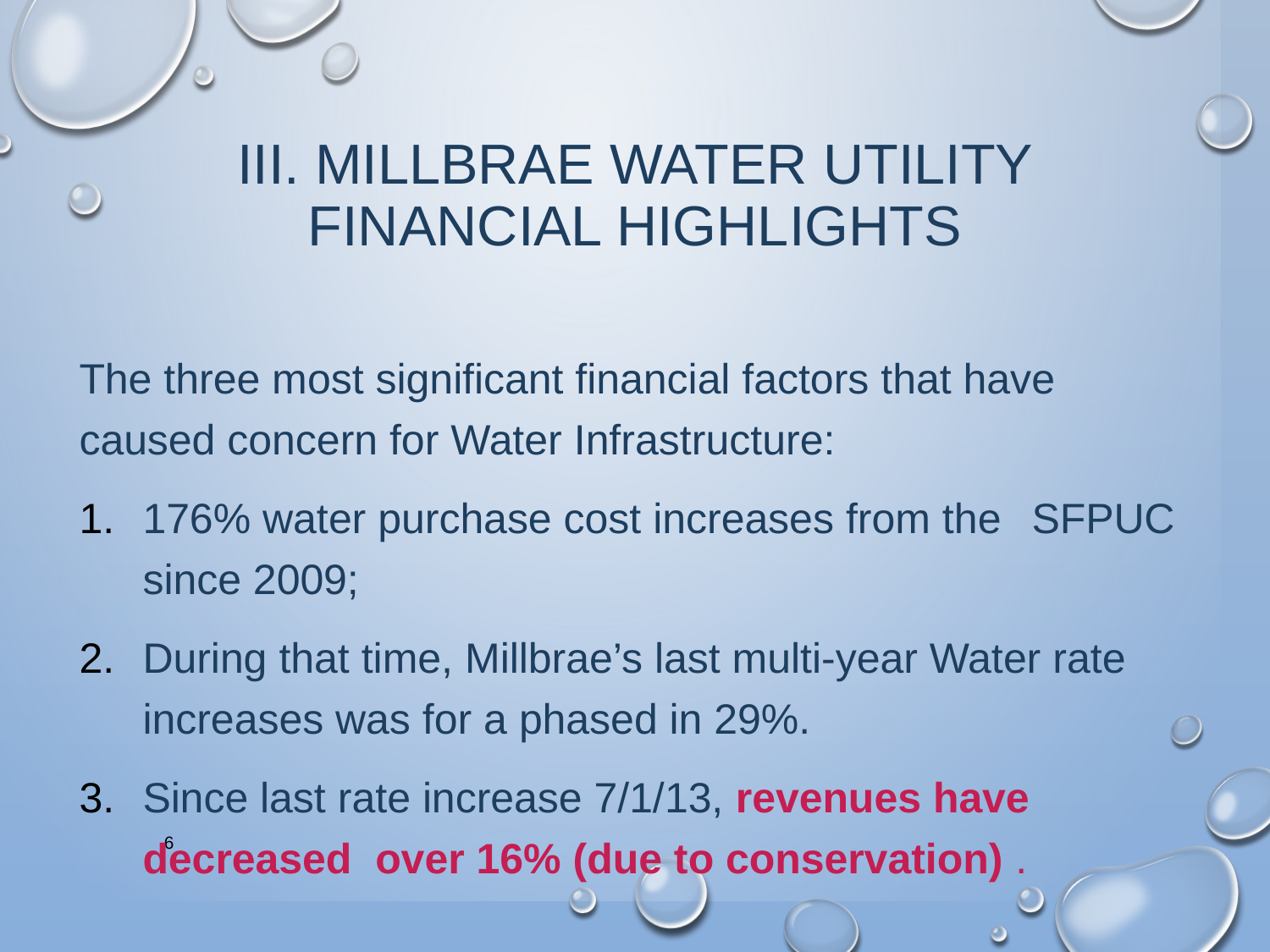

# III. MILLBRAE WATER UTILITY FINANCIAL HIGHLIGHTS
The three most significant financial factors that have caused concern for Water Infrastructure:
176% water purchase cost increases from the 	SFPUC since 2009;
During that time, Millbrae’s last multi-year Water rate increases was for a phased in 29%.
Since last rate increase 7/1/13, revenues have decreased  over 16% (due to conservation) .
6